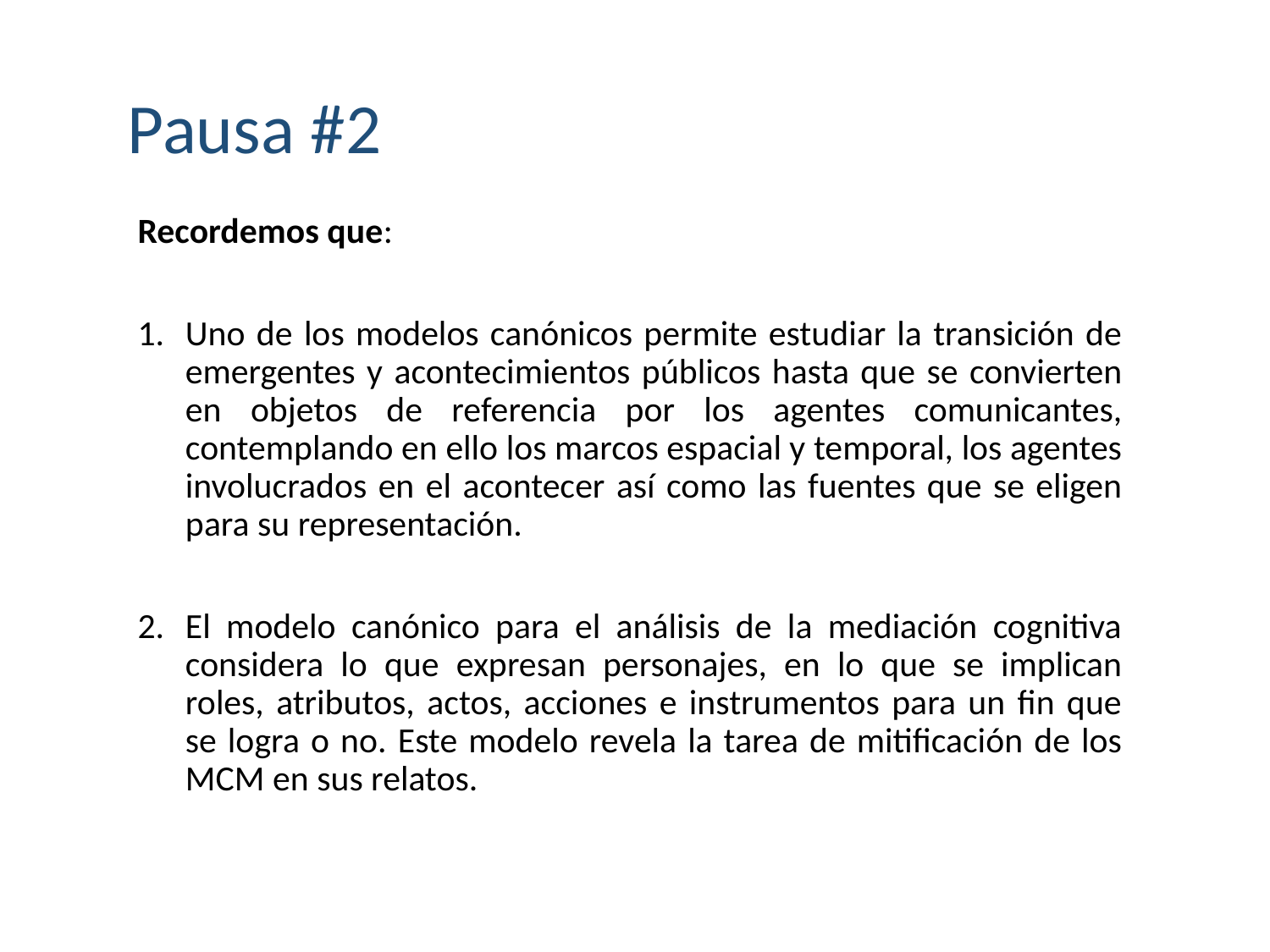

# Pausa #2
Recordemos que:

Uno de los modelos canónicos permite estudiar la transición de emergentes y acontecimientos públicos hasta que se convierten en objetos de referencia por los agentes comunicantes, contemplando en ello los marcos espacial y temporal, los agentes involucrados en el acontecer así como las fuentes que se eligen para su representación.

El modelo canónico para el análisis de la mediación cognitiva considera lo que expresan personajes, en lo que se implican roles, atributos, actos, acciones e instrumentos para un fin que se logra o no. Este modelo revela la tarea de mitificación de los MCM en sus relatos.